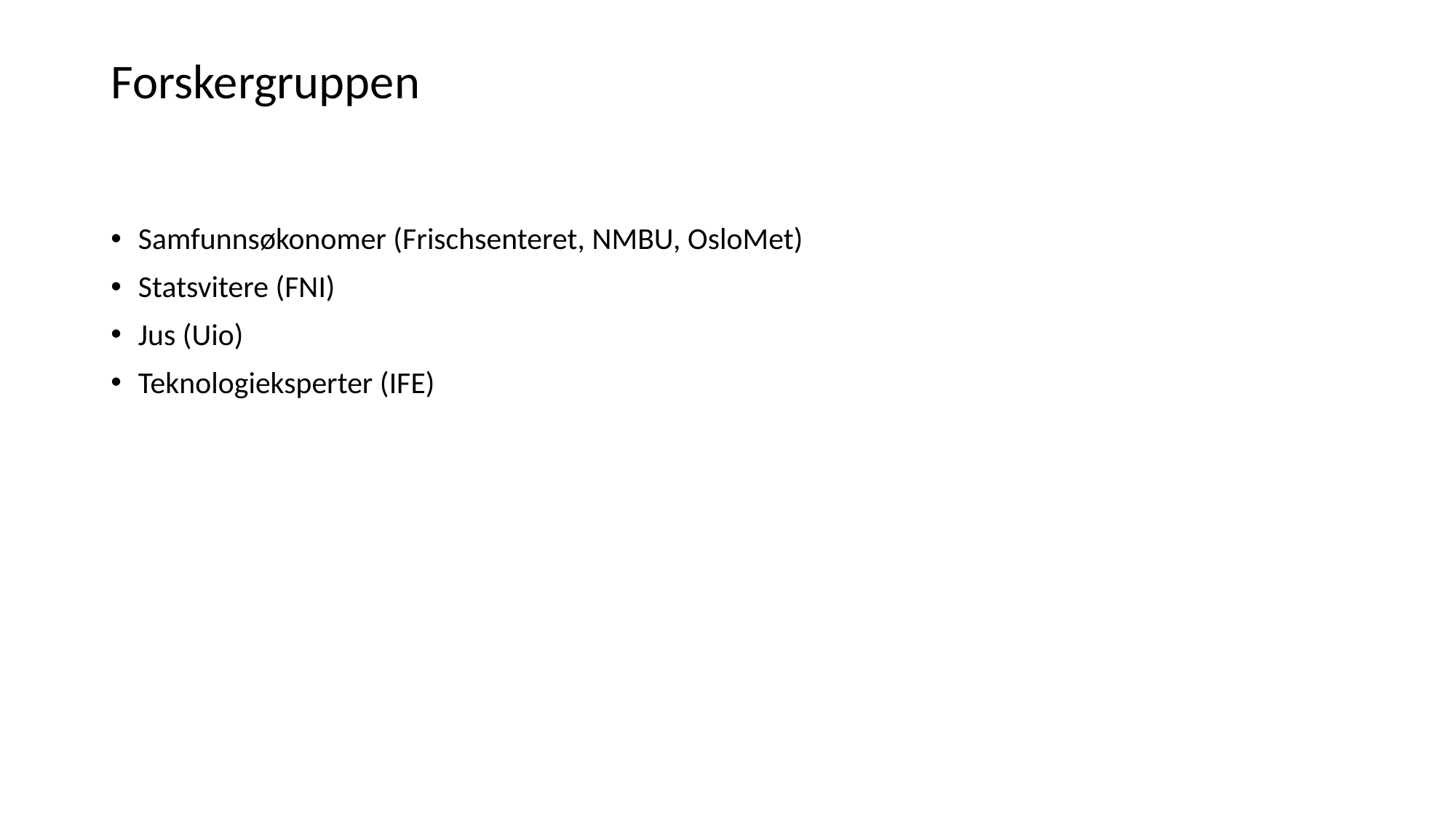

# Forskergruppen
Samfunnsøkonomer (Frischsenteret, NMBU, OsloMet)
Statsvitere (FNI)
Jus (Uio)
Teknologieksperter (IFE)